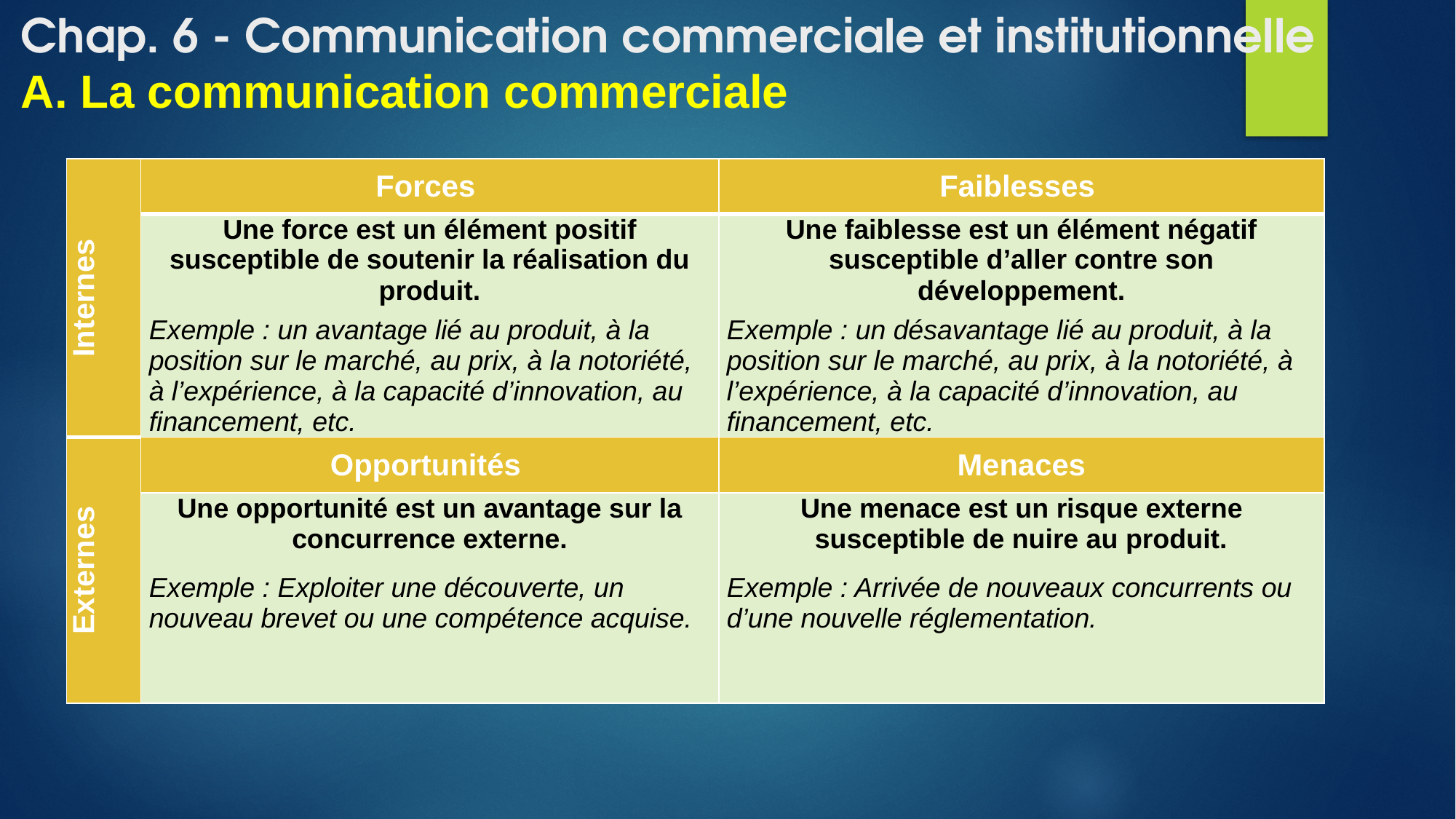

# Chap. 6 - Communication commerciale et institutionnelle A. La communication commerciale
| Internes | Forces | Faiblesses |
| --- | --- | --- |
|  | Une force est un élément positif susceptible de soutenir la réalisation du produit. Exemple : un avantage lié au produit, à la position sur le marché, au prix, à la notoriété, à l’expérience, à la capacité d’innovation, au financement, etc. | Une faiblesse est un élément négatif susceptible d’aller contre son développement. Exemple : un désavantage lié au produit, à la position sur le marché, au prix, à la notoriété, à l’expérience, à la capacité d’innovation, au financement, etc. |
| Externes | Opportunités | Menaces |
|  | Une opportunité est un avantage sur la concurrence externe. Exemple : Exploiter une découverte, un nouveau brevet ou une compétence acquise. | Une menace est un risque externe susceptible de nuire au produit. Exemple : Arrivée de nouveaux concurrents ou d’une nouvelle réglementation. |